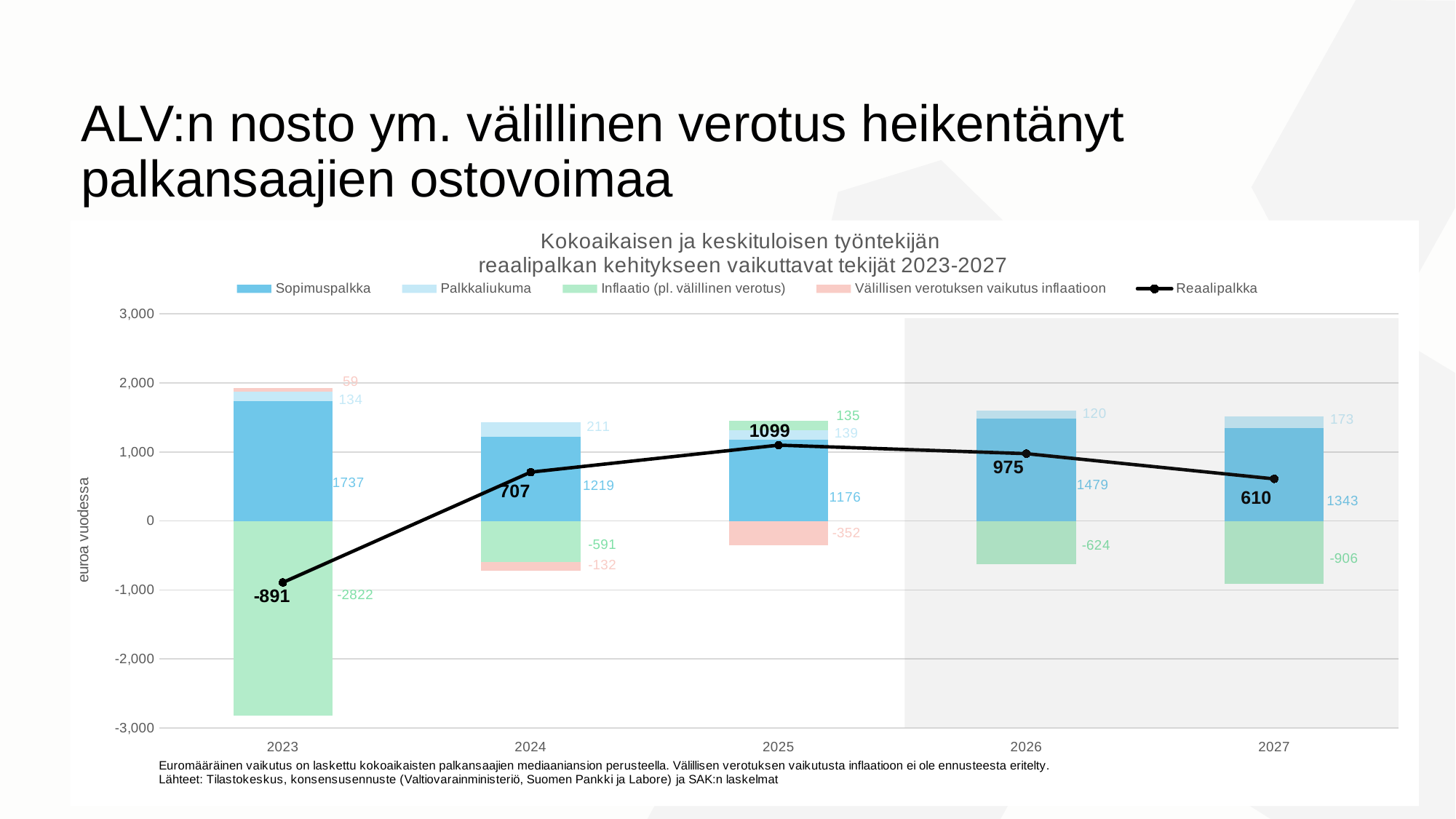

# ALV:n nosto ym. välillinen verotus heikentänyt palkansaajien ostovoimaa

### Chart: Kokoaikaisen ja keskituloisen työntekijän reaalipalkan kehitykseen vaikuttavat tekijät 2023-2027

| Category |  |  |  |  |  |
|---|---|---|---|---|---|
| 2023 | 1737.45 | 133.65000000000003 | -2821.4999999999995 | 59.39999999999986 | -890.9999999999997 |
| 2024 | 1218.7125 | 210.64166666666668 | -590.5489583333332 | -131.6510416666668 | 707.1541666666668 |
| 2025 | 1175.8820277777777 | 139.2491875 | 135.3811545138887 | -351.99100173611095 | 1098.5213680555555 |
| 2026 | 1478.8779450231482 | 119.90902256944445 | -623.526917361111 | None | 975.2600502314815 |
| 2027 | 1342.9703941979938 | 173.02072563287032 | -906.2990390293211 | None | 609.692080801543 |